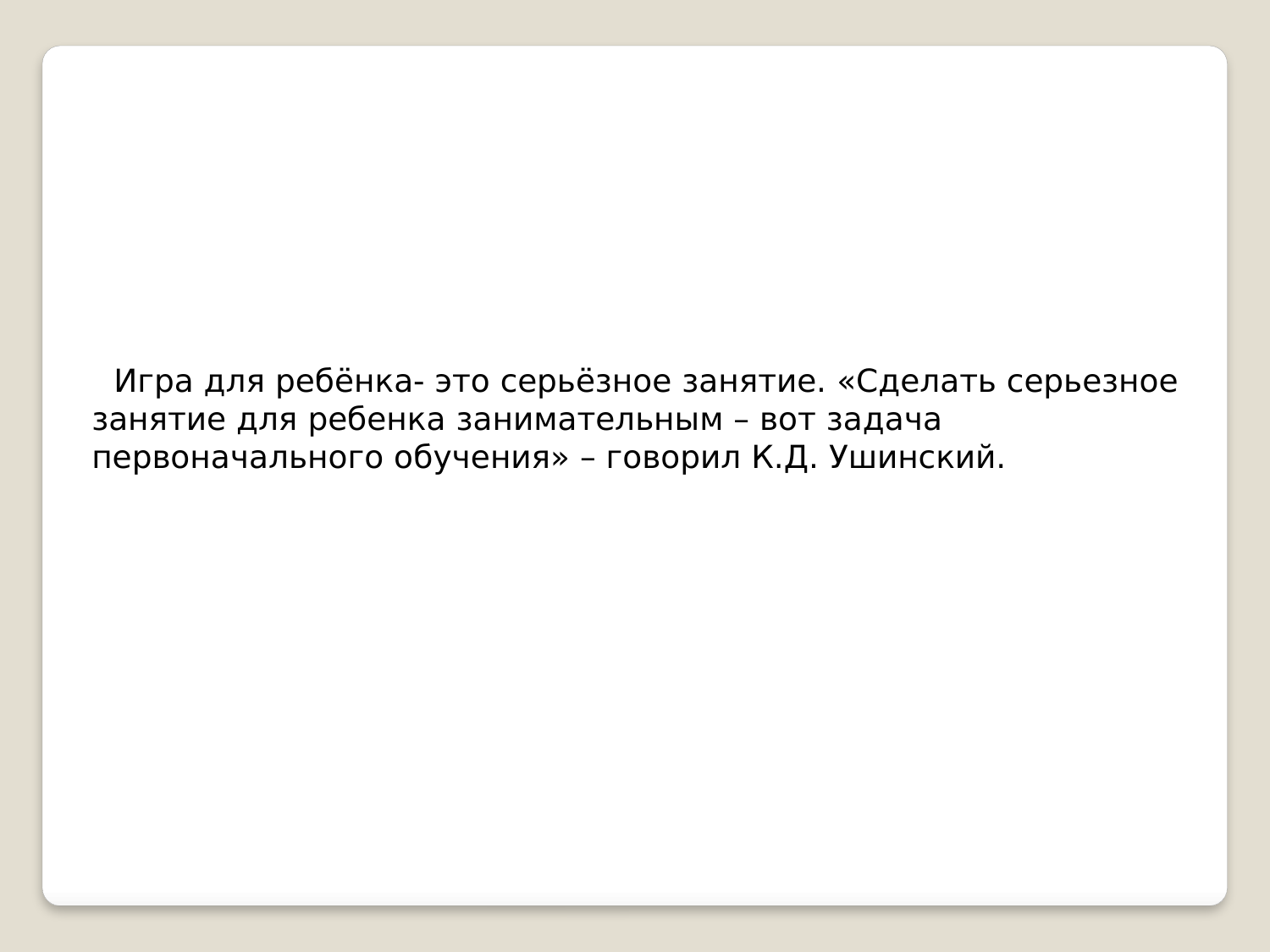

Игра для ребёнка- это серьёзное занятие. «Сделать серьезное занятие для ребенка занимательным – вот задача первоначального обучения» – говорил К.Д. Ушинский.